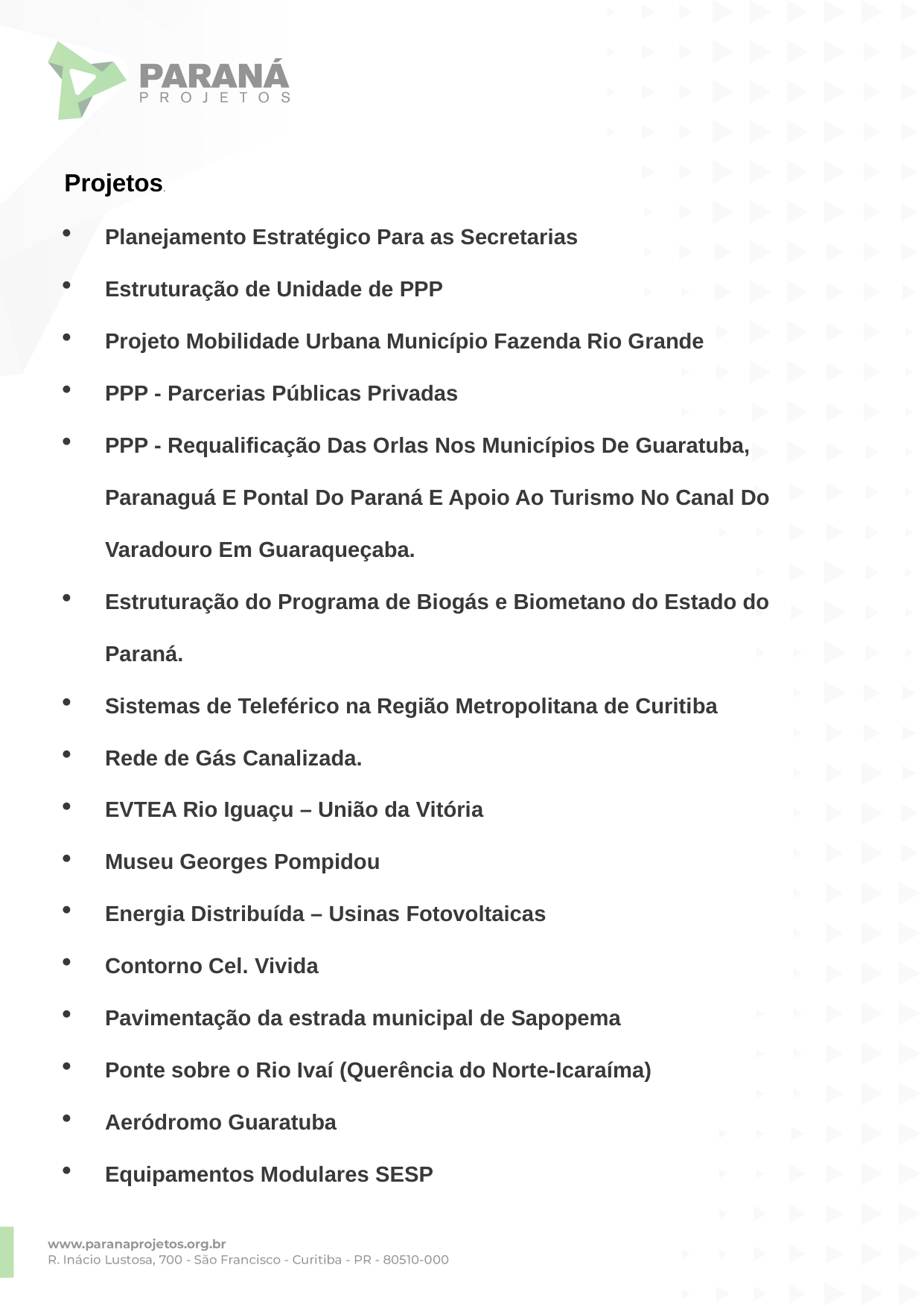

Projetos.

Planejamento Estratégico Para as Secretarias
Estruturação de Unidade de PPP
Projeto Mobilidade Urbana Município Fazenda Rio Grande
PPP - Parcerias Públicas Privadas
PPP - Requalificação Das Orlas Nos Municípios De Guaratuba, Paranaguá E Pontal Do Paraná E Apoio Ao Turismo No Canal Do Varadouro Em Guaraqueçaba.
Estruturação do Programa de Biogás e Biometano do Estado do Paraná.
Sistemas de Teleférico na Região Metropolitana de Curitiba
Rede de Gás Canalizada.
EVTEA Rio Iguaçu – União da Vitória
Museu Georges Pompidou
Energia Distribuída – Usinas Fotovoltaicas
Contorno Cel. Vivida
Pavimentação da estrada municipal de Sapopema
Ponte sobre o Rio Ivaí (Querência do Norte-Icaraíma)
Aeródromo Guaratuba
Equipamentos Modulares SESP